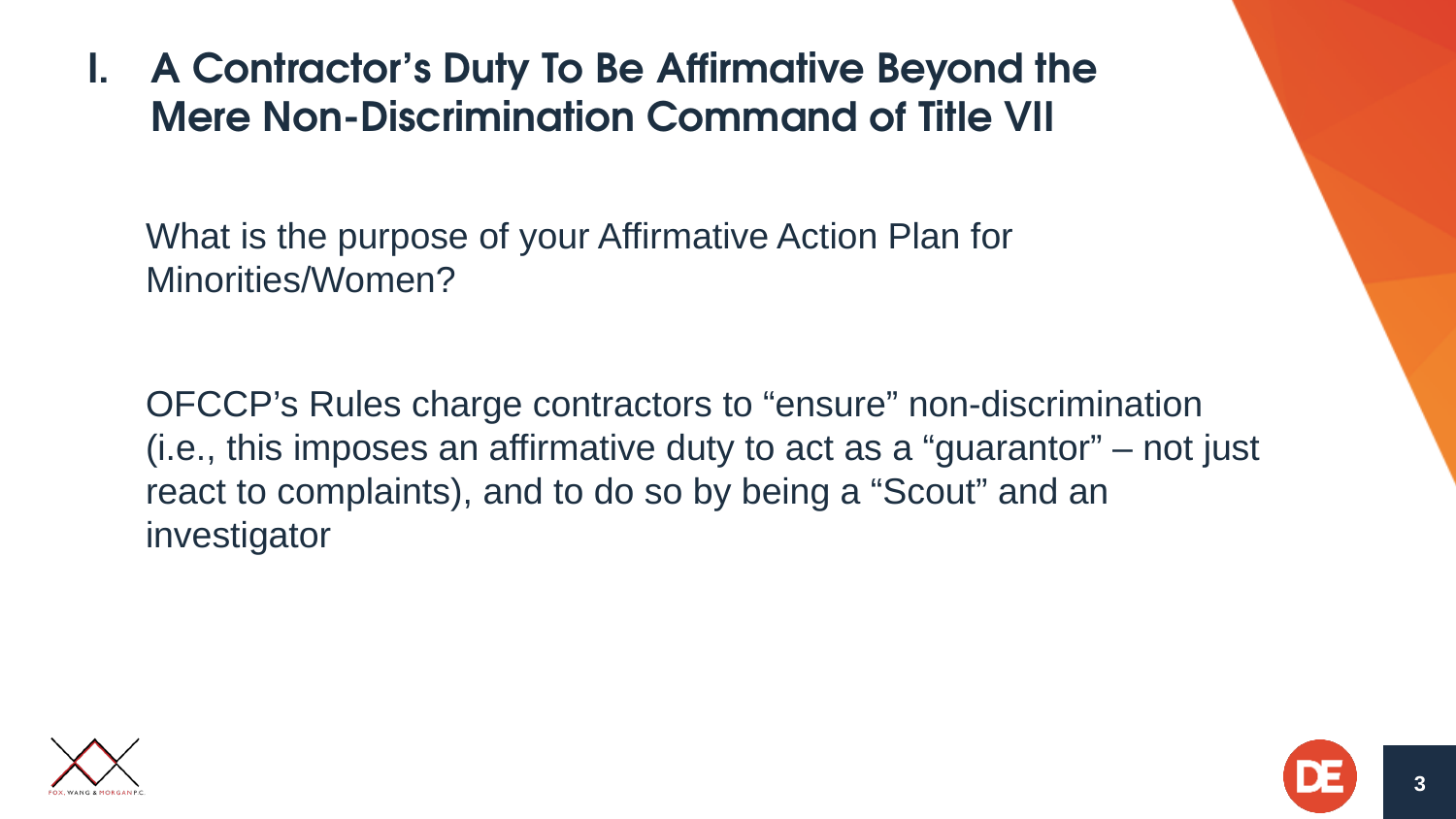

# A Contractor’s Duty To Be Affirmative Beyond the Mere Non-Discrimination Command of Title VII
What is the purpose of your Affirmative Action Plan for Minorities/Women?

OFCCP’s Rules charge contractors to “ensure” non-discrimination (i.e., this imposes an affirmative duty to act as a “guarantor” – not just react to complaints), and to do so by being a “Scout” and an investigator

3